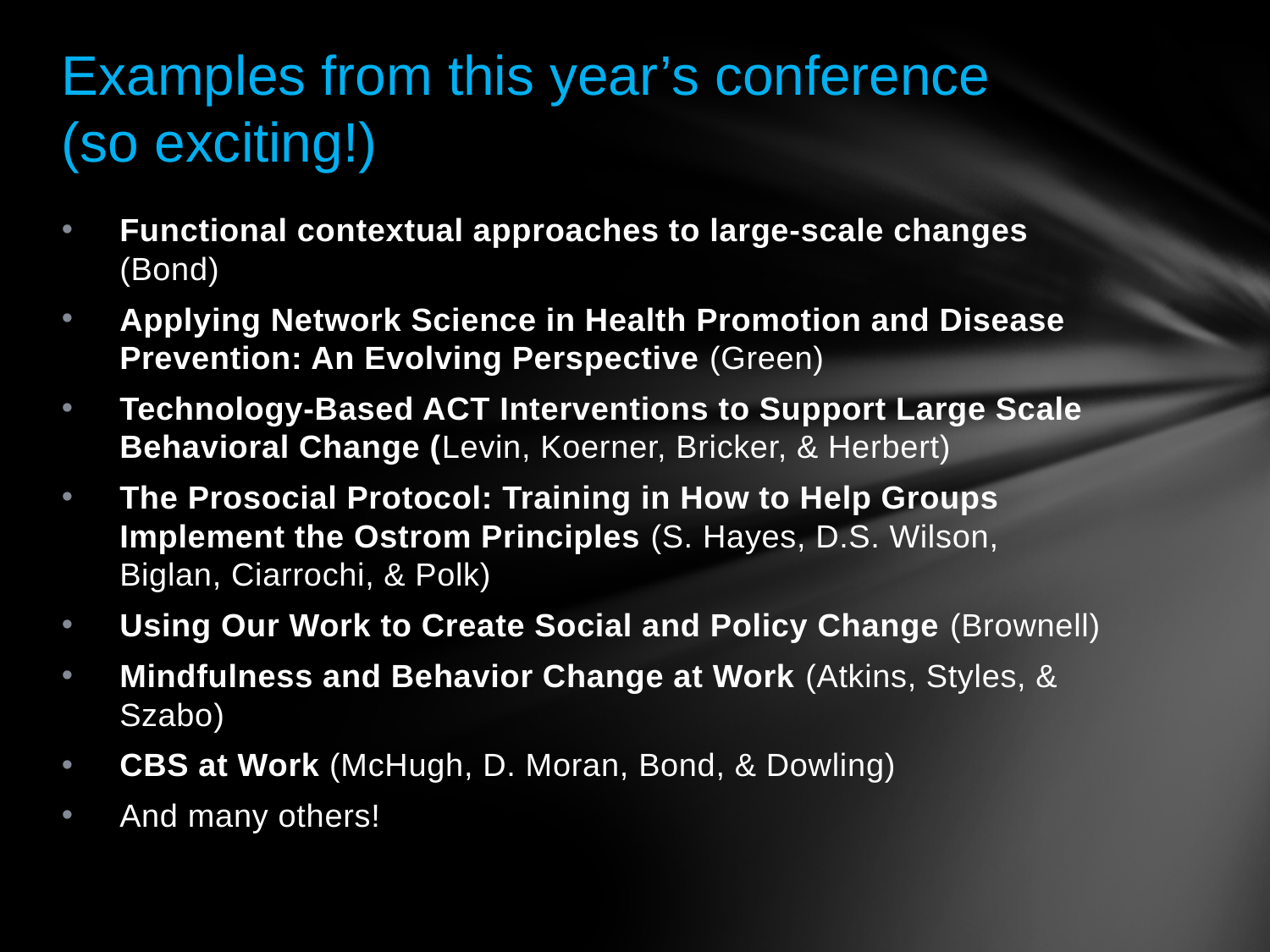

# Examples from this year’s conference (so exciting!)
Functional contextual approaches to large-scale changes (Bond)
Applying Network Science in Health Promotion and Disease Prevention: An Evolving Perspective (Green)
Technology-Based ACT Interventions to Support Large Scale Behavioral Change (Levin, Koerner, Bricker, & Herbert)
The Prosocial Protocol: Training in How to Help Groups Implement the Ostrom Principles (S. Hayes, D.S. Wilson, Biglan, Ciarrochi, & Polk)
Using Our Work to Create Social and Policy Change (Brownell)
Mindfulness and Behavior Change at Work (Atkins, Styles, & Szabo)
CBS at Work (McHugh, D. Moran, Bond, & Dowling)
And many others!